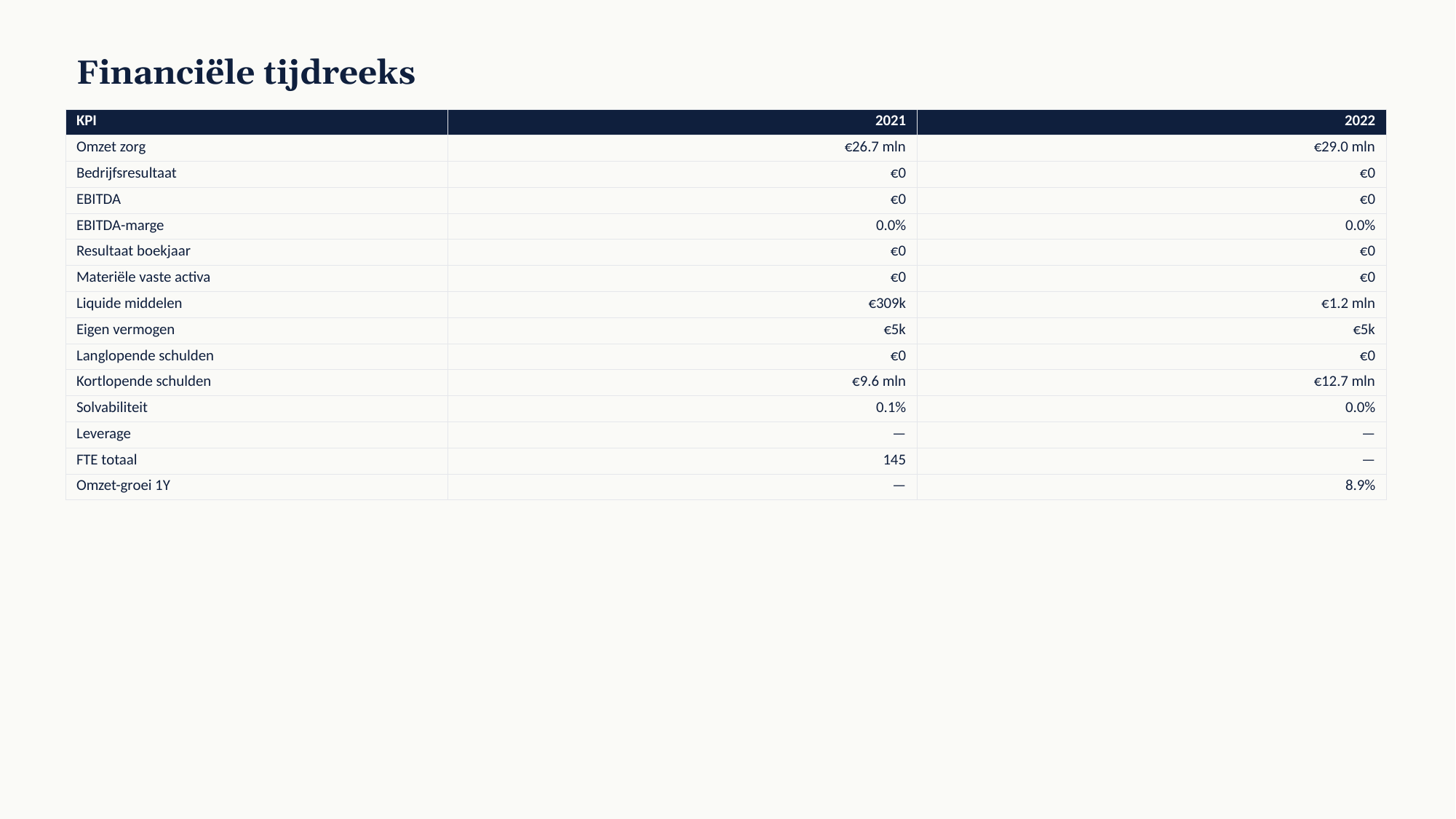

Financiële tijdreeks
| KPI | 2021 | 2022 |
| --- | --- | --- |
| Omzet zorg | €26.7 mln | €29.0 mln |
| Bedrijfsresultaat | €0 | €0 |
| EBITDA | €0 | €0 |
| EBITDA-marge | 0.0% | 0.0% |
| Resultaat boekjaar | €0 | €0 |
| Materiële vaste activa | €0 | €0 |
| Liquide middelen | €309k | €1.2 mln |
| Eigen vermogen | €5k | €5k |
| Langlopende schulden | €0 | €0 |
| Kortlopende schulden | €9.6 mln | €12.7 mln |
| Solvabiliteit | 0.1% | 0.0% |
| Leverage | — | — |
| FTE totaal | 145 | — |
| Omzet-groei 1Y | — | 8.9% |